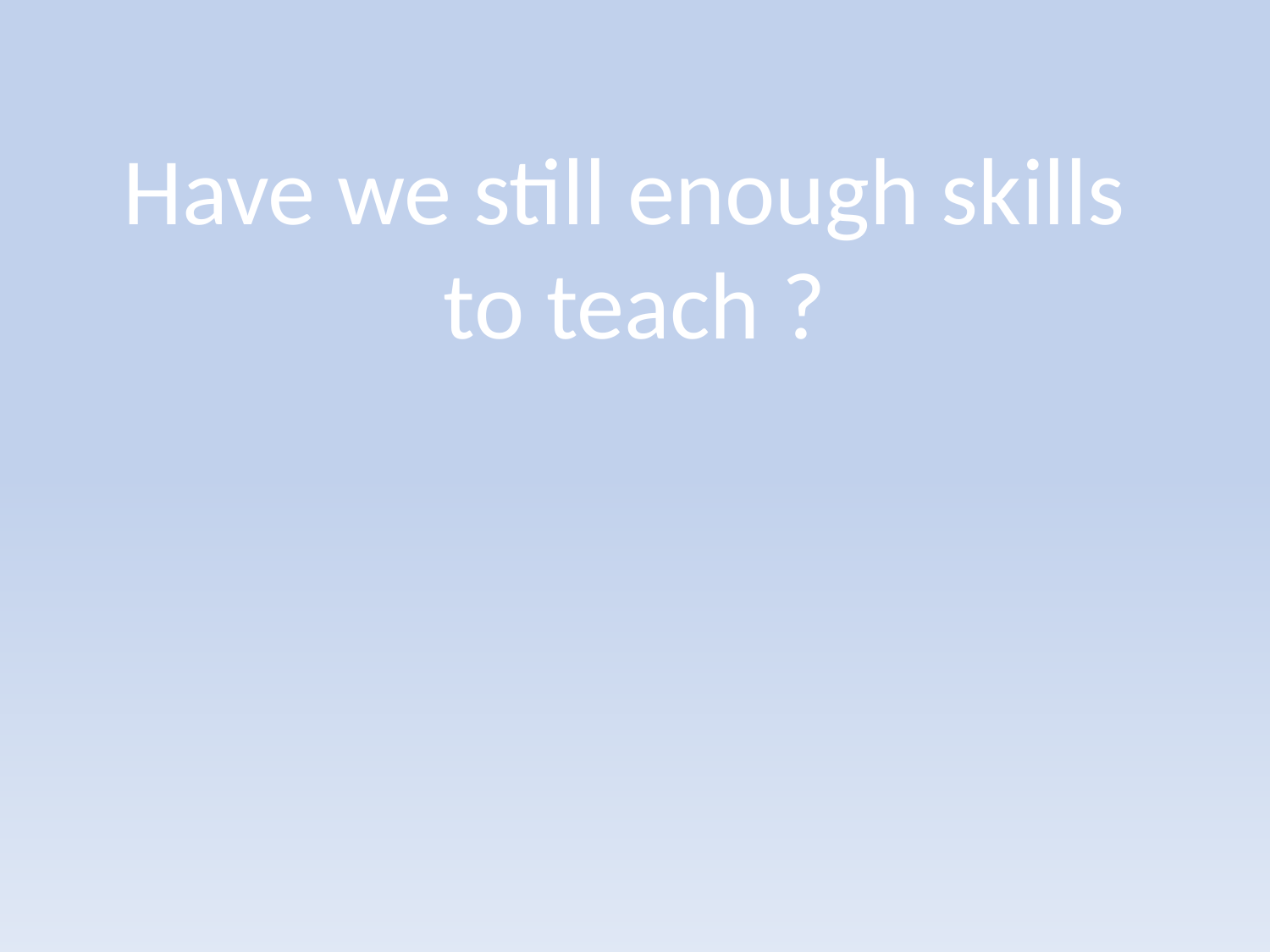

# Have we still enough skills  to teach ?